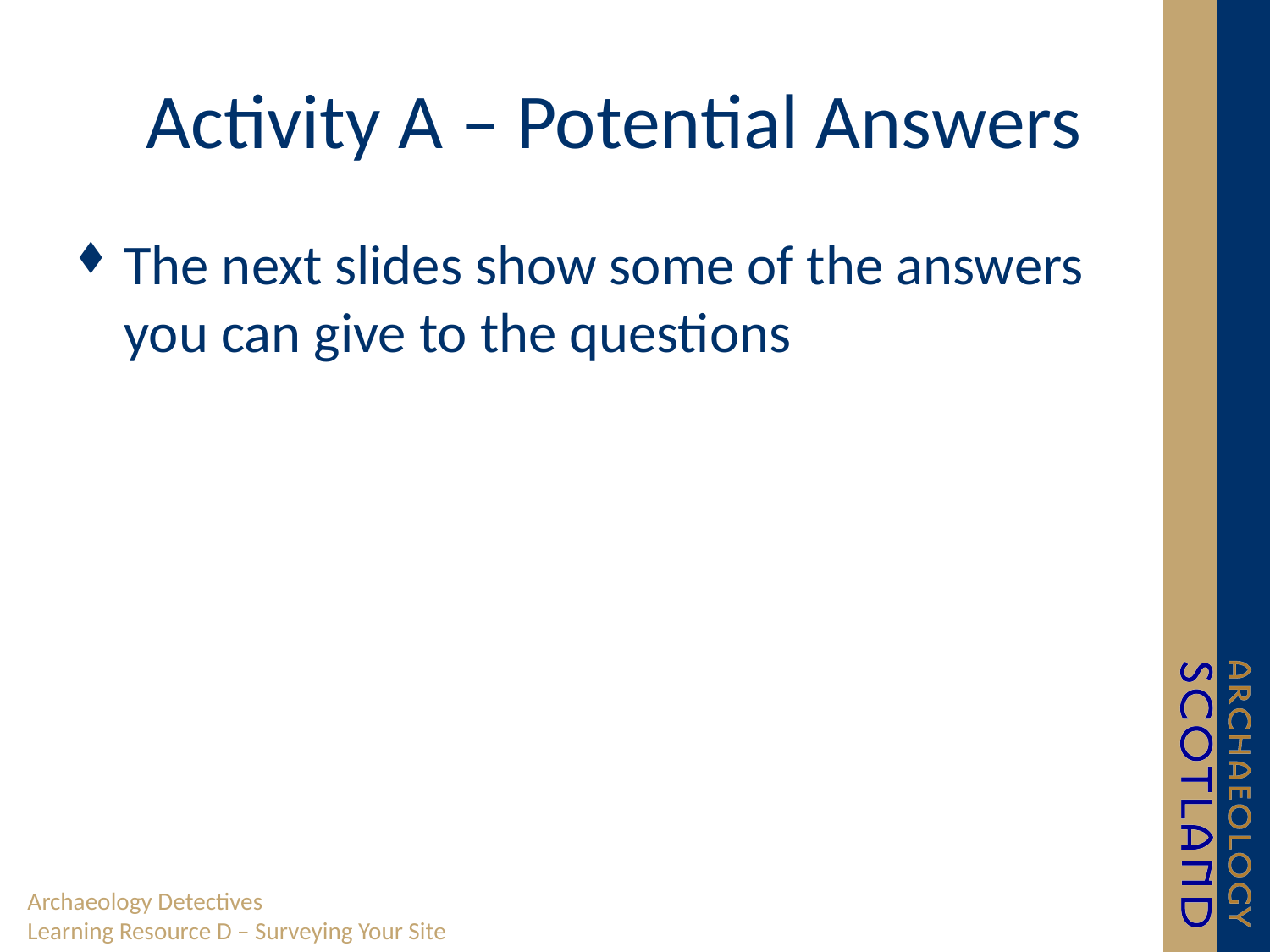

# Activity A – Potential Answers
The next slides show some of the answers you can give to the questions